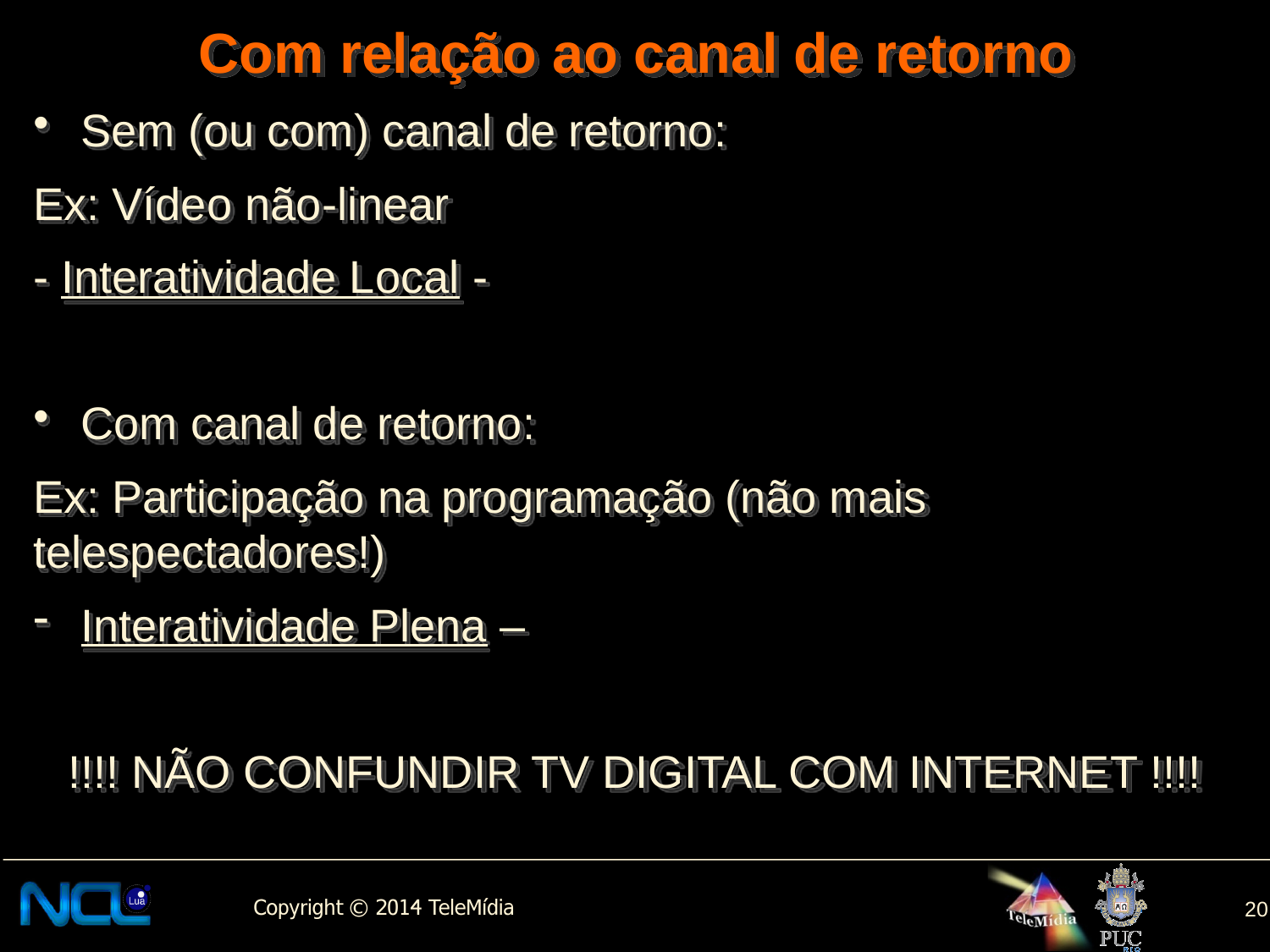

# Com relação ao canal de retorno
Sem (ou com) canal de retorno:
Ex: Vídeo não-linear
- Interatividade Local -

Com canal de retorno:
Ex: Participação na programação (não mais telespectadores!)
Interatividade Plena –

!!!! NÃO CONFUNDIR TV DIGITAL COM INTERNET !!!!
20